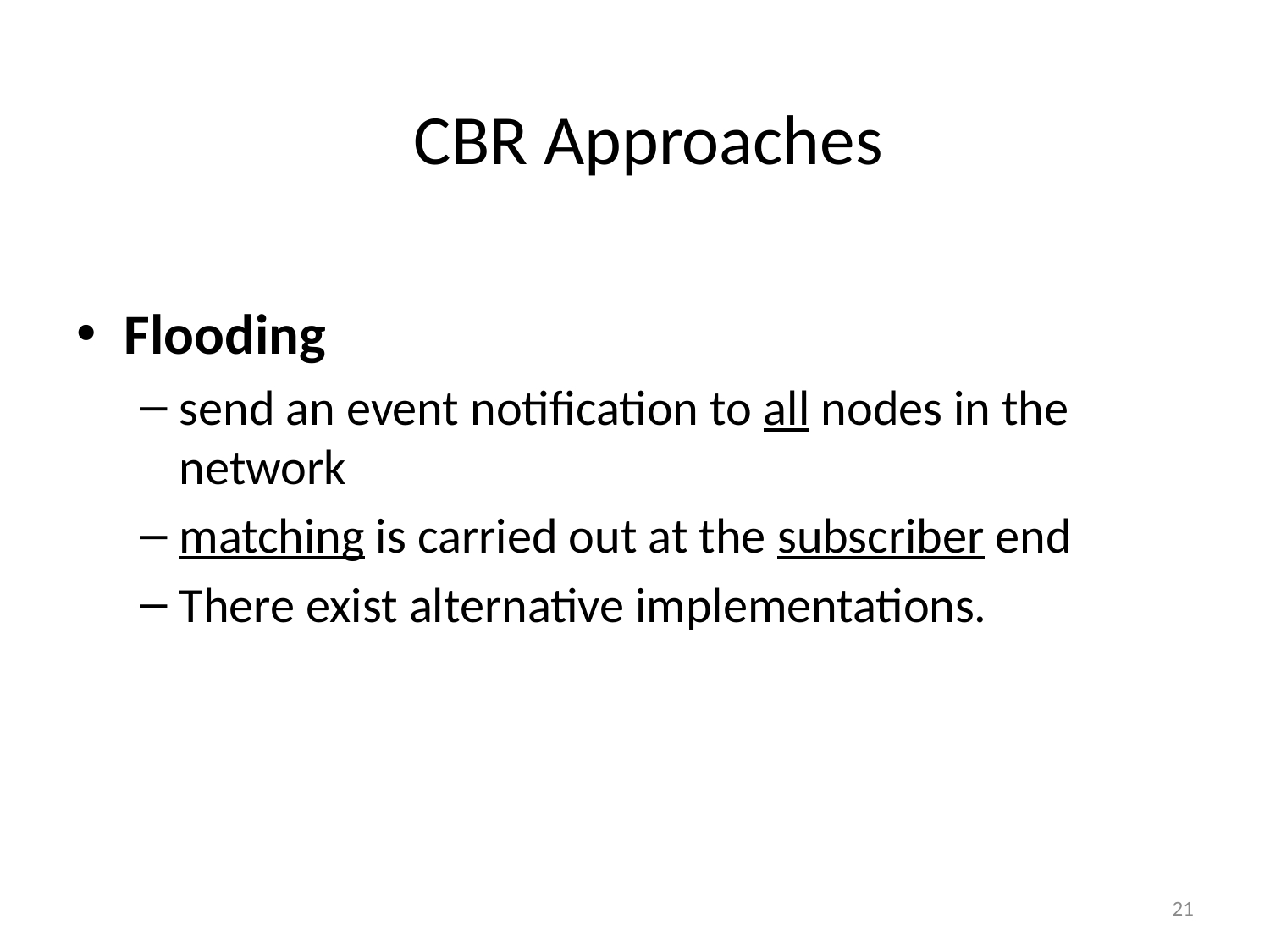

# CBR Approaches
Flooding
send an event notification to all nodes in the network
matching is carried out at the subscriber end
There exist alternative implementations.

21